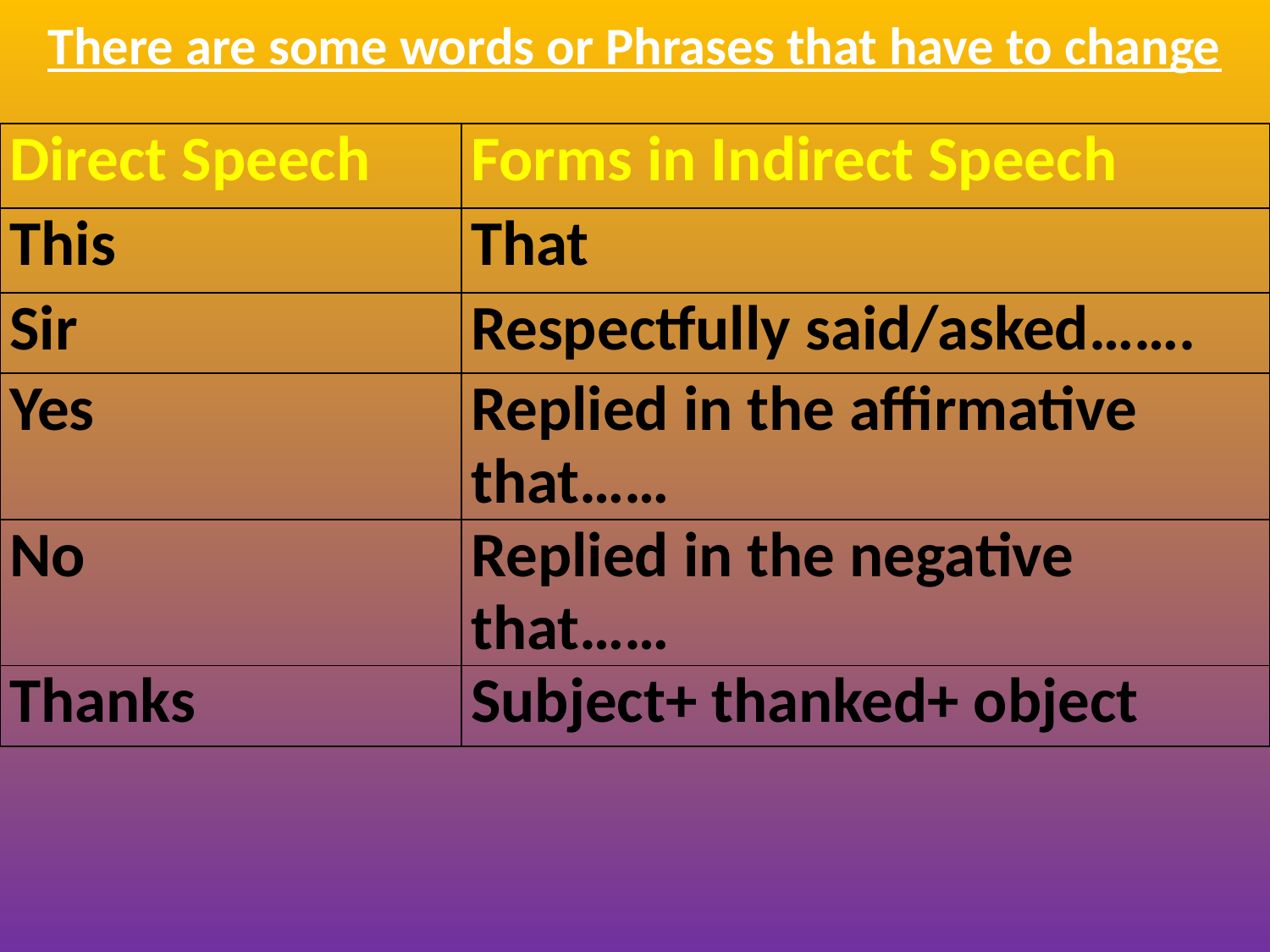

There are some words or Phrases that have to change
| Direct Speech | Forms in Indirect Speech |
| --- | --- |
| This | That |
| Sir | Respectfully said/asked……. |
| Yes | Replied in the affirmative that…… |
| No | Replied in the negative that…… |
| Thanks | Subject+ thanked+ object |